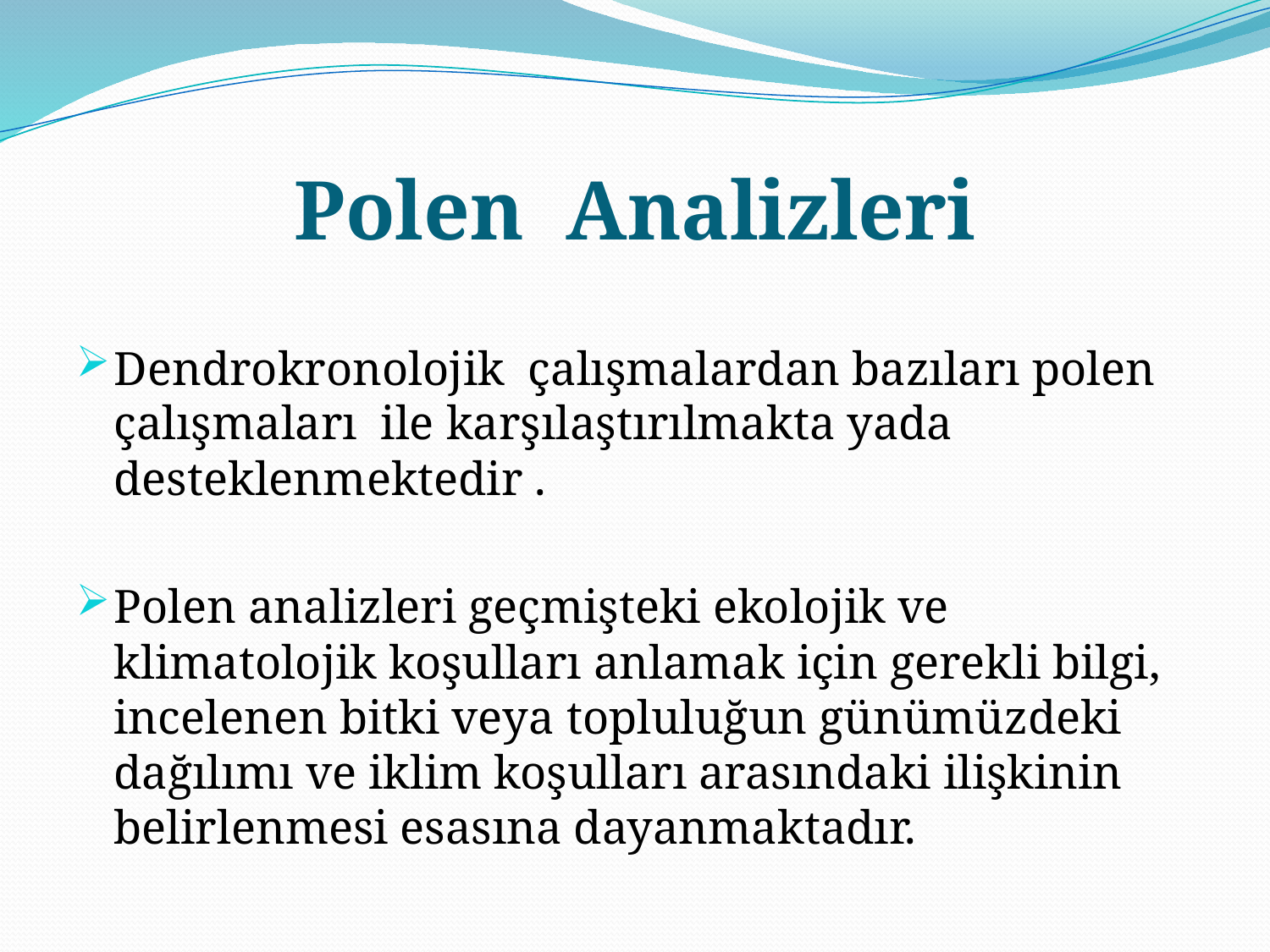

# Polen  Analizleri

Dendrokronolojik  çalışmalardan bazıları polen çalışmaları  ile karşılaştırılmakta yada desteklenmektedir .

Polen analizleri geçmişteki ekolojik ve klimatolojik koşulları anlamak için gerekli bilgi, incelenen bitki veya topluluğun günümüzdeki dağılımı ve iklim koşulları arasındaki ilişkinin belirlenmesi esasına dayanmaktadır.